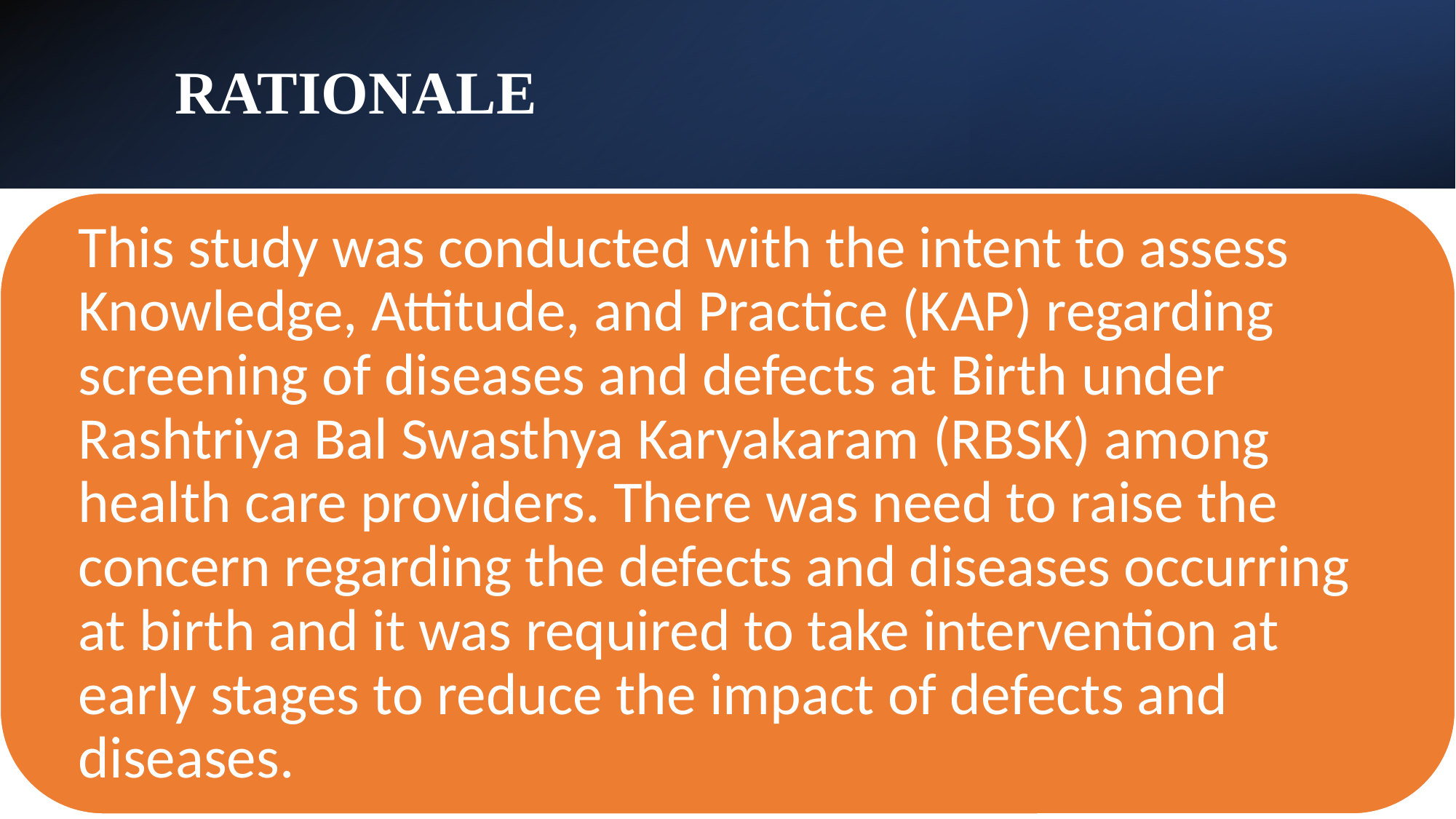

# RATIONALE
This study was conducted with the intent to assess Knowledge, Attitude, and Practice (KAP) regarding screening of diseases and defects at Birth under Rashtriya Bal Swasthya Karyakaram (RBSK) among health care providers. There was need to raise the concern regarding the defects and diseases occurring at birth and it was required to take intervention at early stages to reduce the impact of defects and diseases.